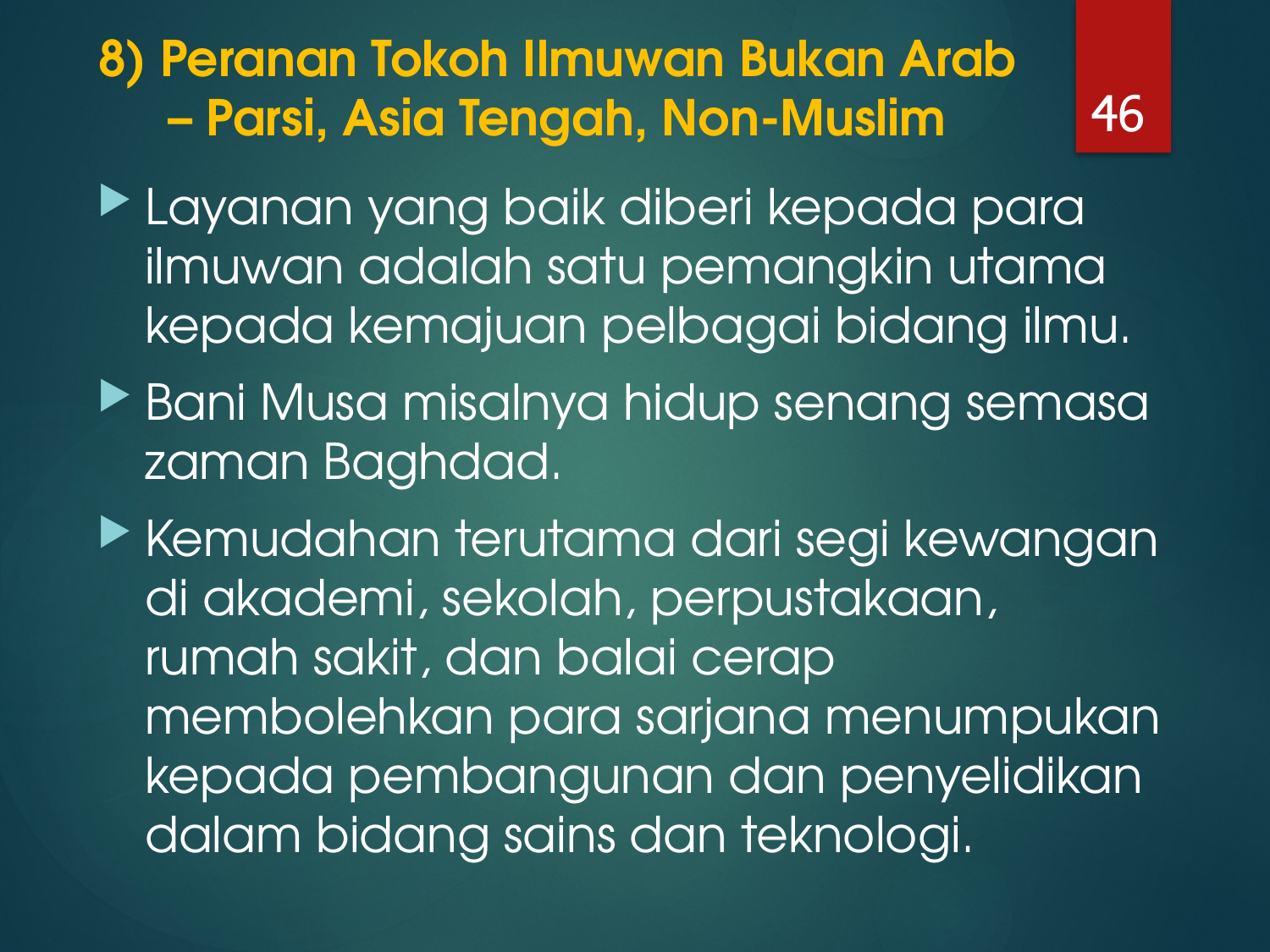

# 8) Peranan Tokoh Ilmuwan Bukan Arab – Parsi, Asia Tengah, Non-Muslim
46
Layanan yang baik diberi kepada para ilmuwan adalah satu pemangkin utama kepada kemajuan pelbagai bidang ilmu.
Bani Musa misalnya hidup senang semasa zaman Baghdad.
Kemudahan terutama dari segi kewangan di akademi, sekolah, perpustakaan, rumah sakit, dan balai cerap membolehkan para sarjana menumpukan kepada pembangunan dan penyelidikan dalam bidang sains dan teknologi.